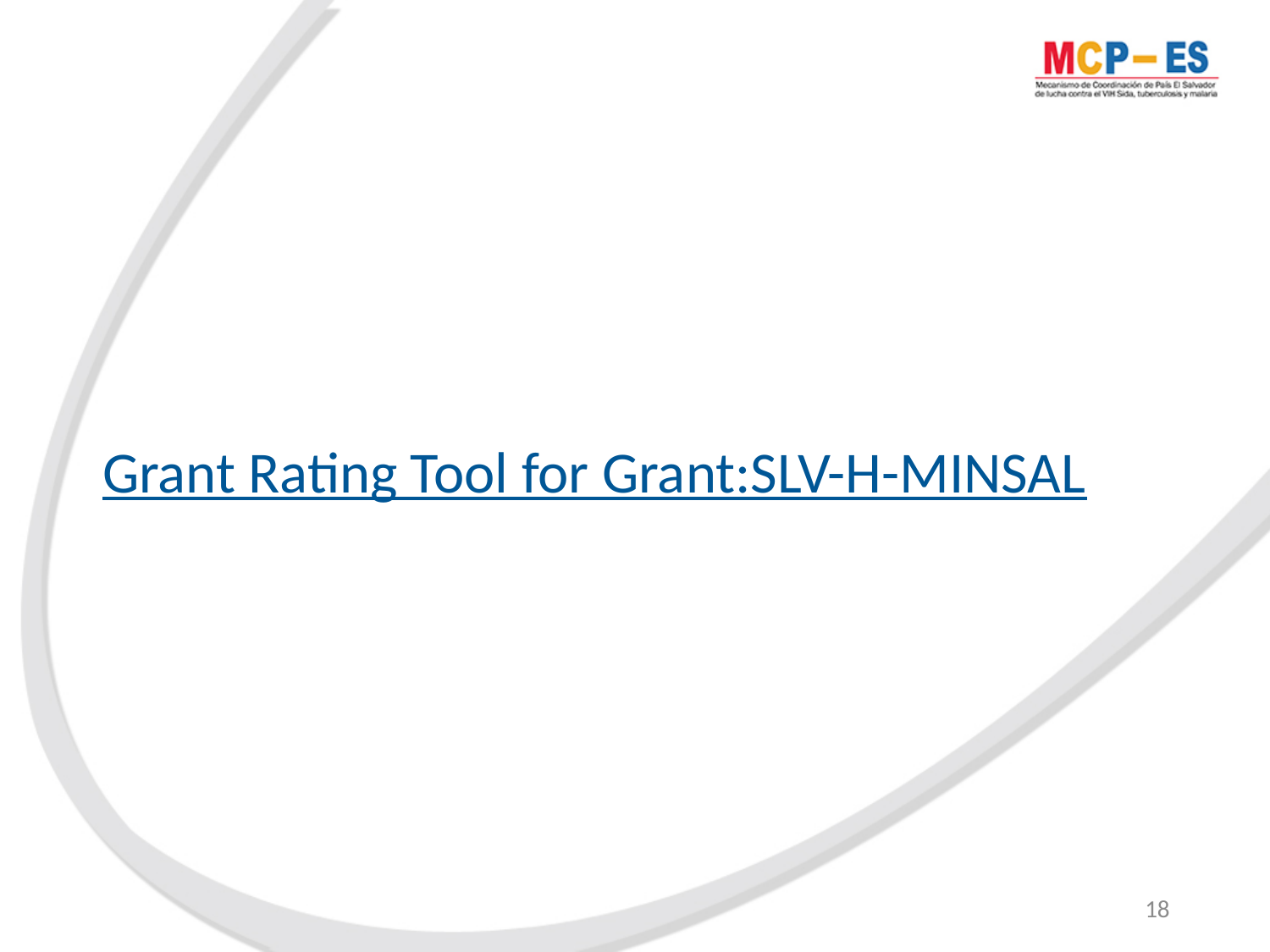

# Grant Rating Tool for Grant:SLV-H-MINSAL
18